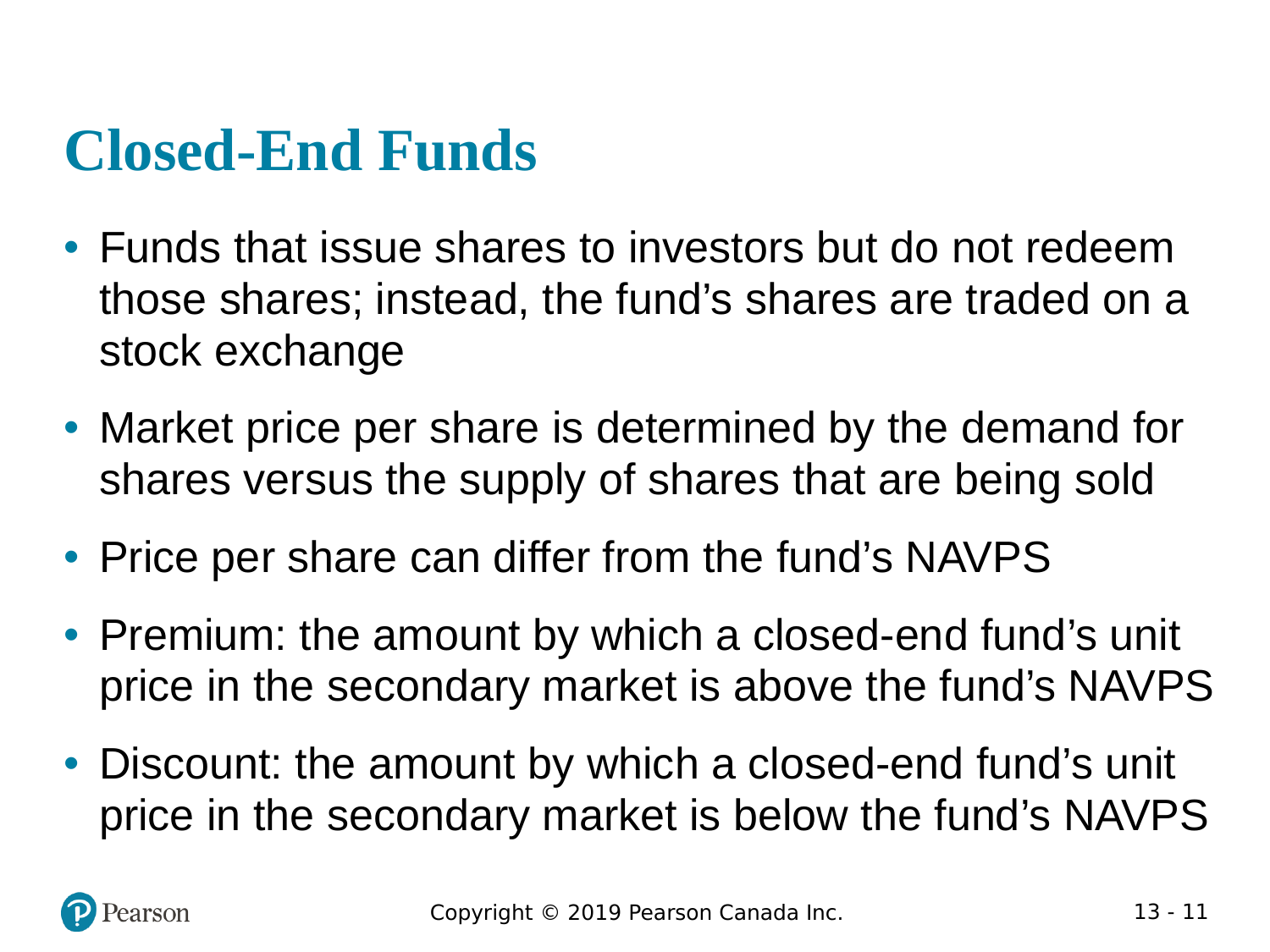

# Closed-End Funds
Funds that issue shares to investors but do not redeem those shares; instead, the fund’s shares are traded on a stock exchange
Market price per share is determined by the demand for shares versus the supply of shares that are being sold
Price per share can differ from the fund’s NAVPS
Premium: the amount by which a closed-end fund’s unit price in the secondary market is above the fund’s NAVPS
Discount: the amount by which a closed-end fund’s unit price in the secondary market is below the fund’s NAVPS